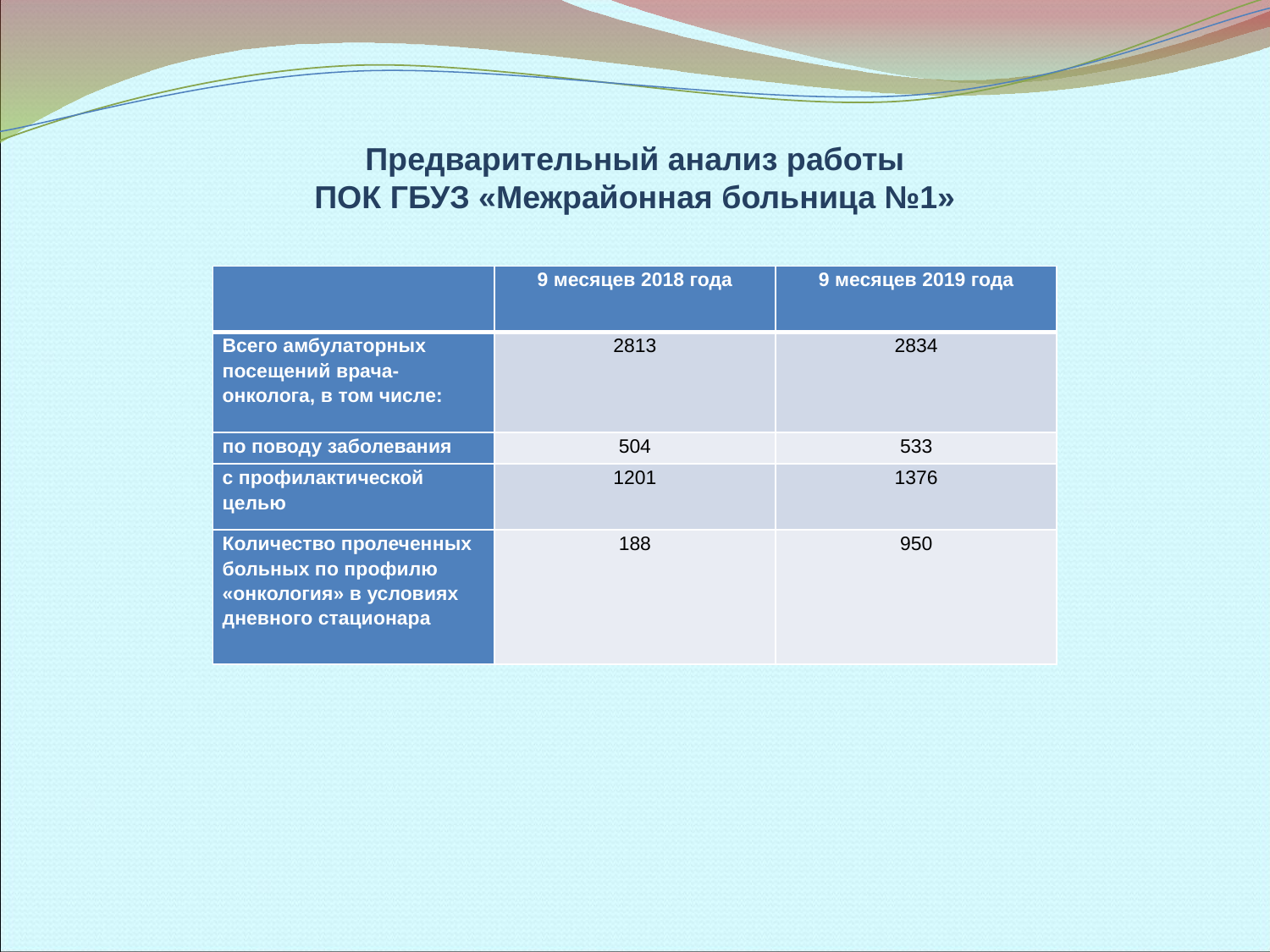

# Предварительный анализ работы ПОК ГБУЗ «Межрайонная больница №1»

|  | 9 месяцев 2018 года | 9 месяцев 2019 года |
| --- | --- | --- |
| Всего амбулаторных посещений врача-онколога, в том числе: | 2813 | 2834 |
| по поводу заболевания | 504 | 533 |
| с профилактической целью | 1201 | 1376 |
| Количество пролеченных больных по профилю «онкология» в условиях дневного стационара | 188 | 950 |